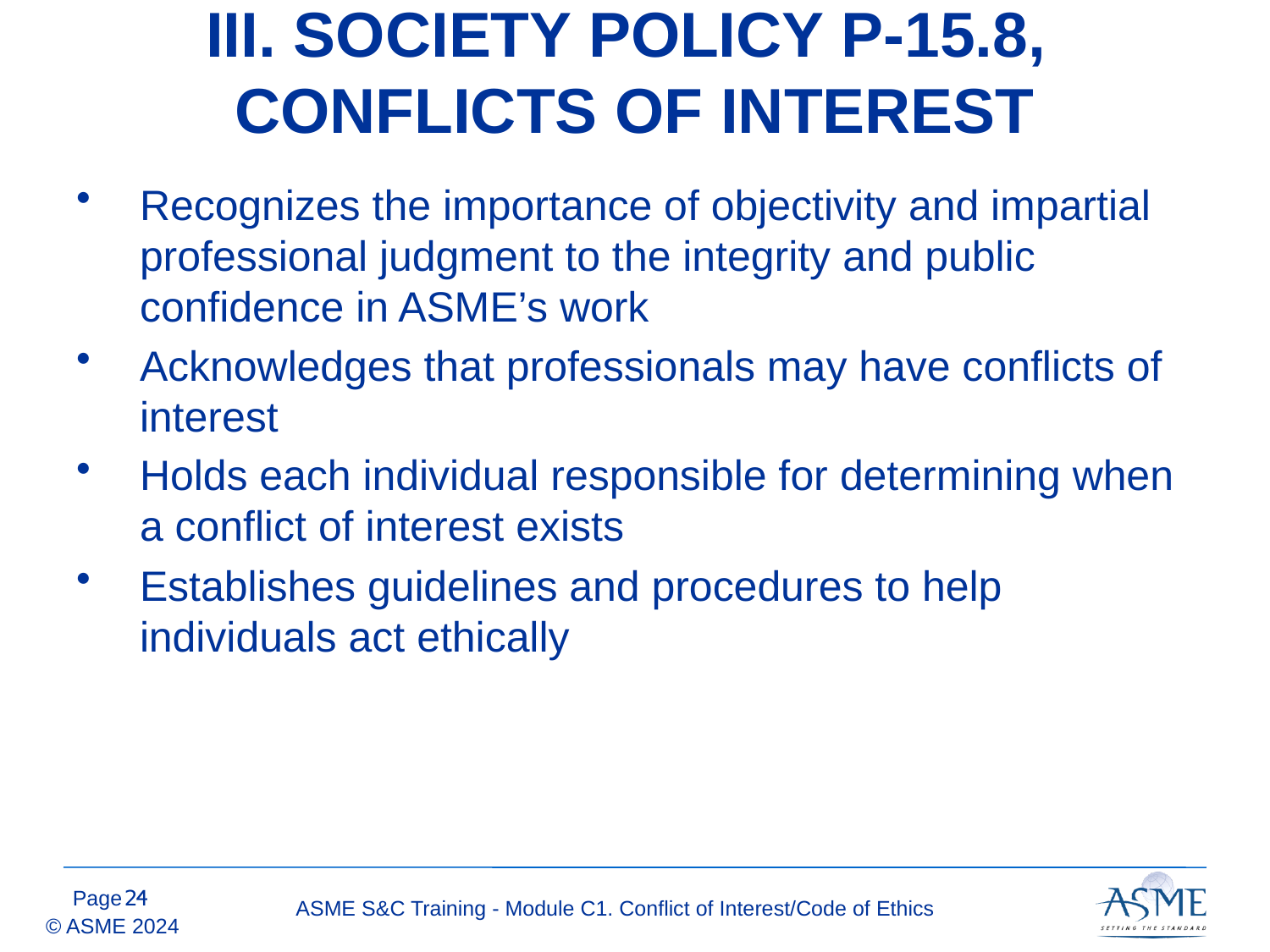

# III. SOCIETY POLICY P-15.8, CONFLICTS OF INTEREST
Recognizes the importance of objectivity and impartial professional judgment to the integrity and public confidence in ASME’s work
Acknowledges that professionals may have conflicts of interest
Holds each individual responsible for determining when a conflict of interest exists
Establishes guidelines and procedures to help individuals act ethically
24
ASME S&C Training - Module C1. Conflict of Interest/Code of Ethics